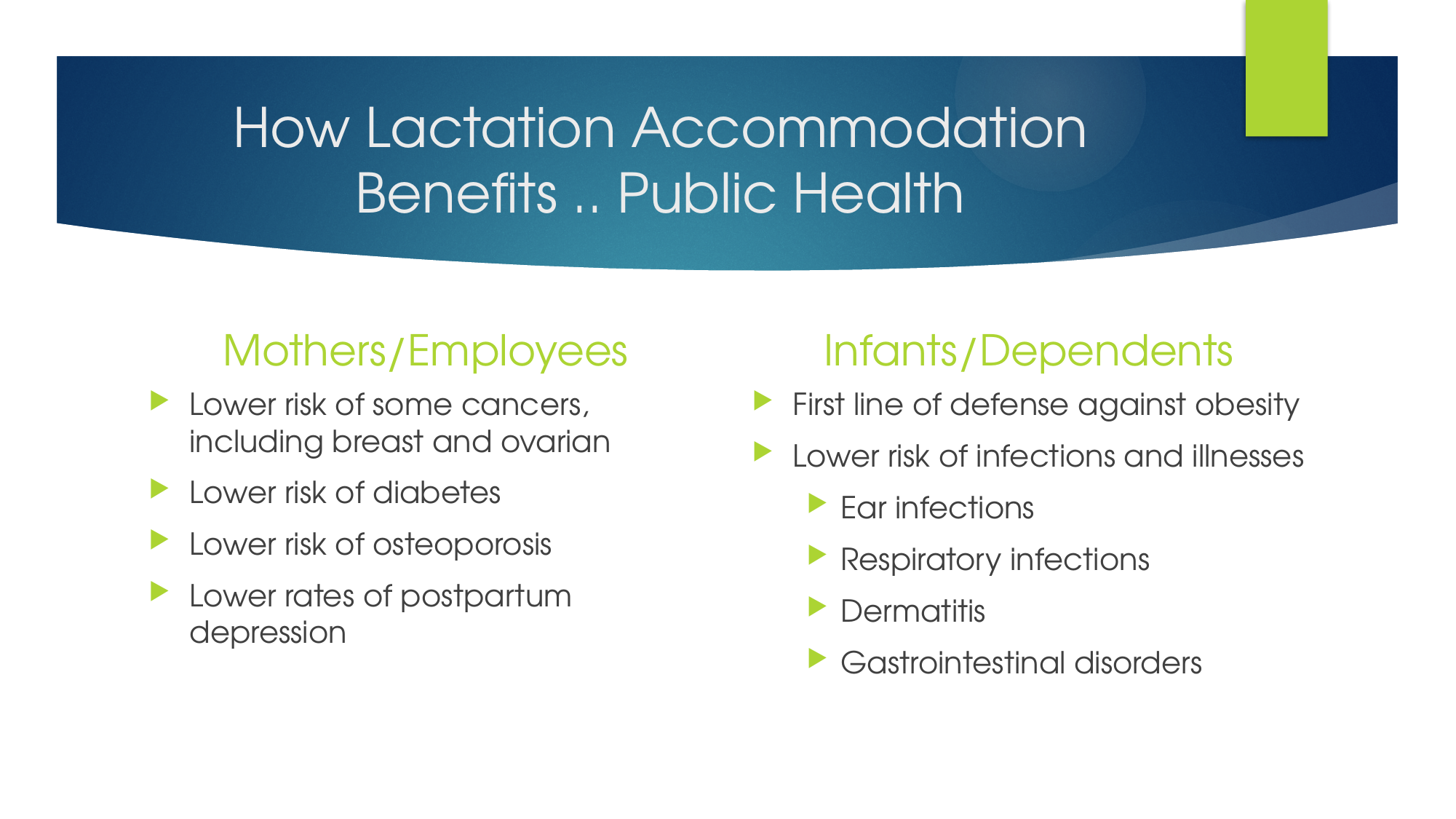

# How Lactation Accommodation Benefits .. Public Health
Mothers/Employees
Infants/Dependents
Lower risk of some cancers, including breast and ovarian
Lower risk of diabetes
Lower risk of osteoporosis
Lower rates of postpartum depression
First line of defense against obesity
Lower risk of infections and illnesses
Ear infections
Respiratory infections
Dermatitis
Gastrointestinal disorders